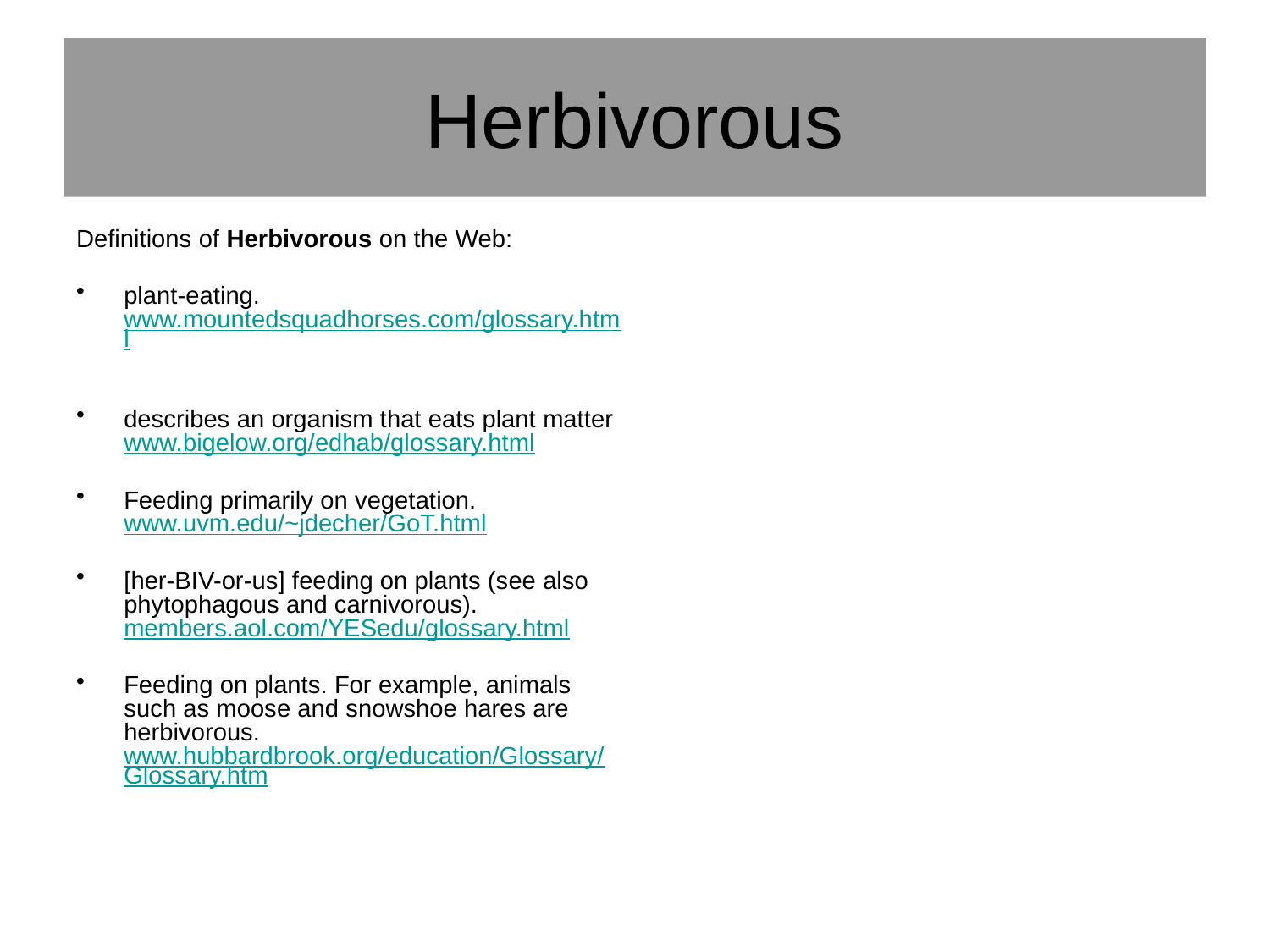

# Herbivorous
Definitions of Herbivorous on the Web:

plant-eating.
www.mountedsquadhorses.com/glossary.html

describes an organism that eats plant matter
www.bigelow.org/edhab/glossary.html

Feeding primarily on vegetation.
www.uvm.edu/~jdecher/GoT.html

[her-BIV-or-us] feeding on plants (see also phytophagous and carnivorous).
members.aol.com/YESedu/glossary.html

Feeding on plants. For example, animals such as moose and snowshoe hares are herbivorous.
www.hubbardbrook.org/education/Glossary/Glossary.htm